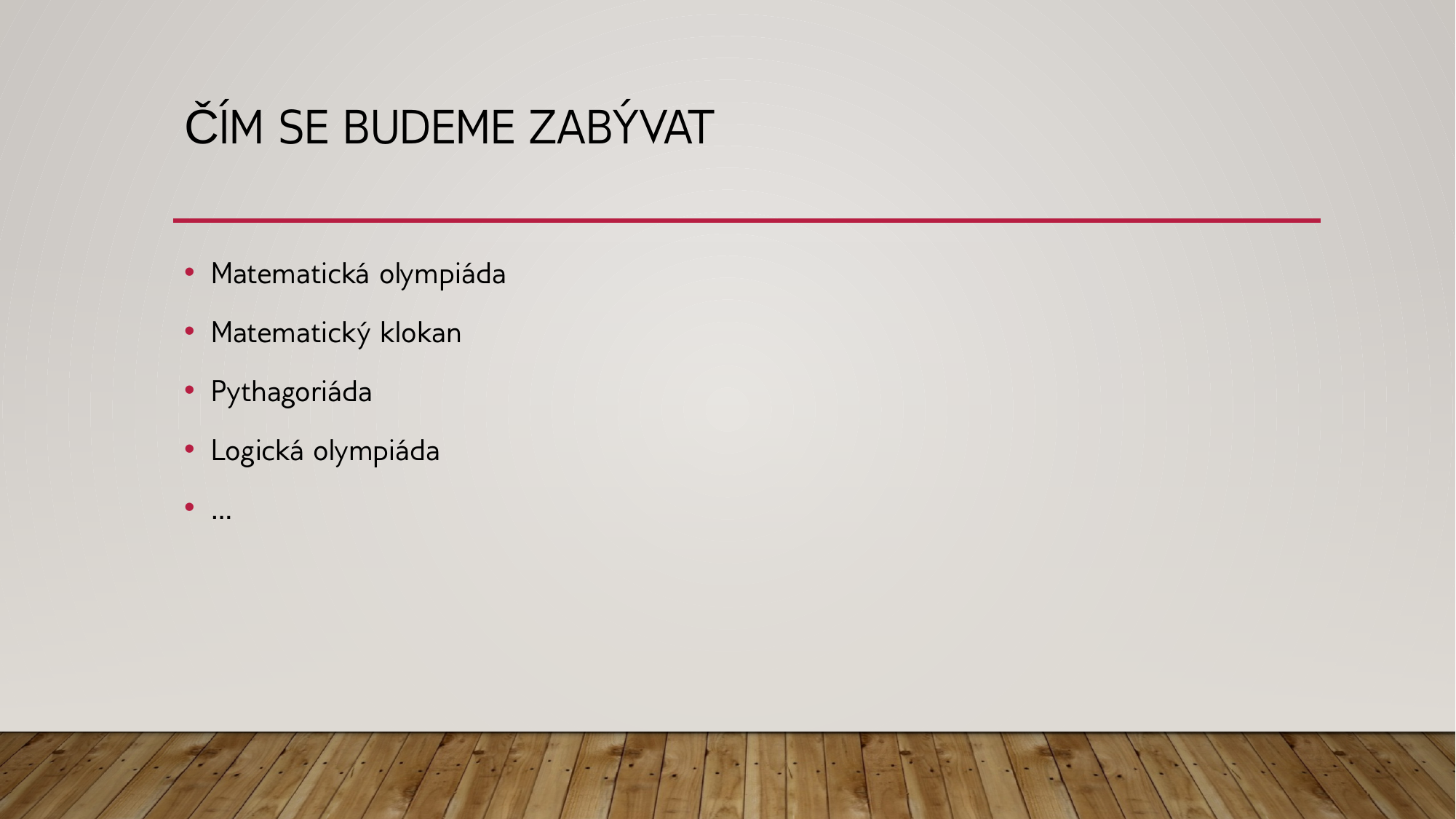

# Čím se budeme zabývat
Matematická olympiáda
Matematický klokan
Pythagoriáda
Logická olympiáda
…